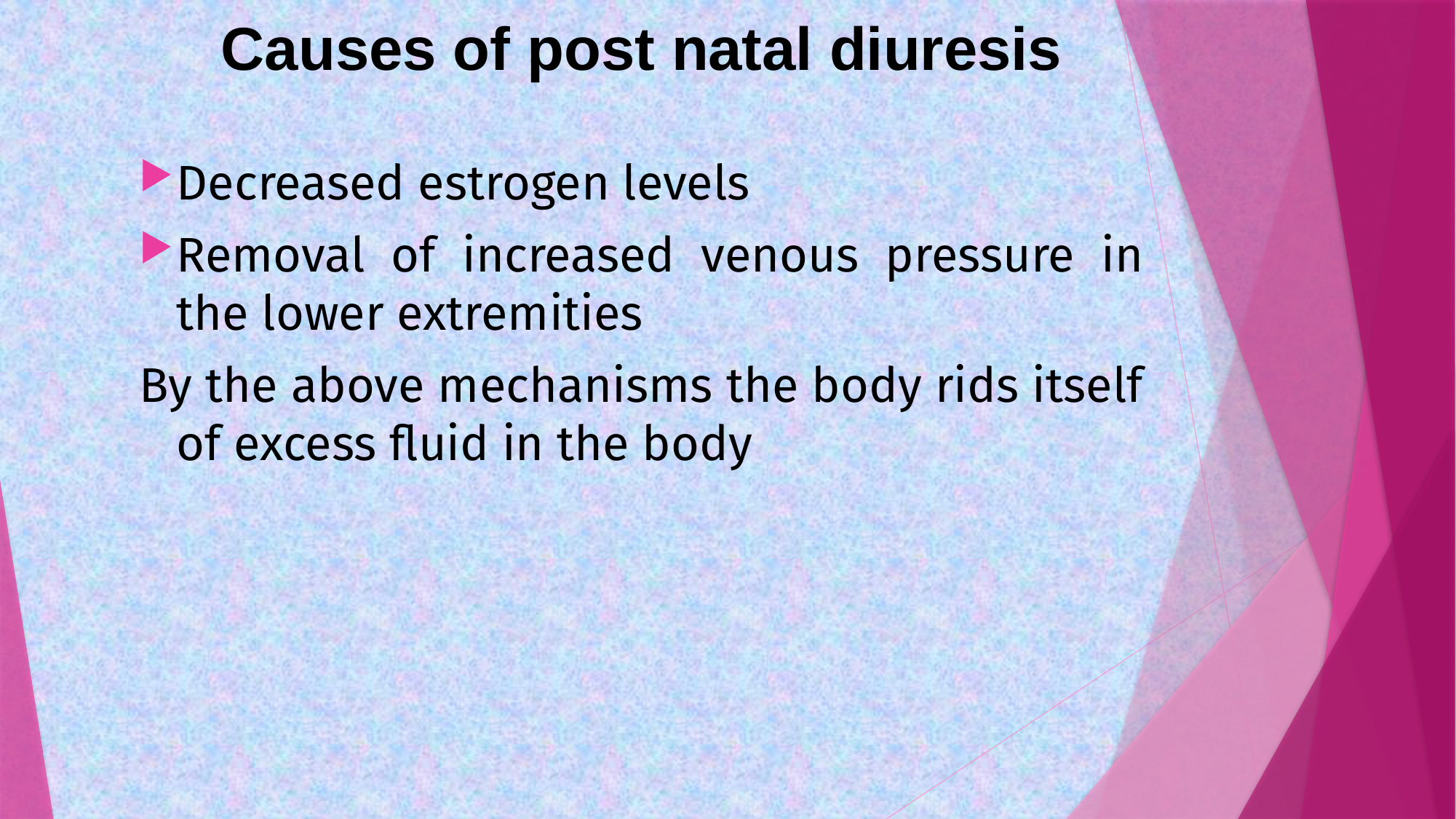

# Causes of post natal diuresis
Decreased estrogen levels
Removal of increased venous pressure in the lower extremities
By the above mechanisms the body rids itself of excess fluid in the body